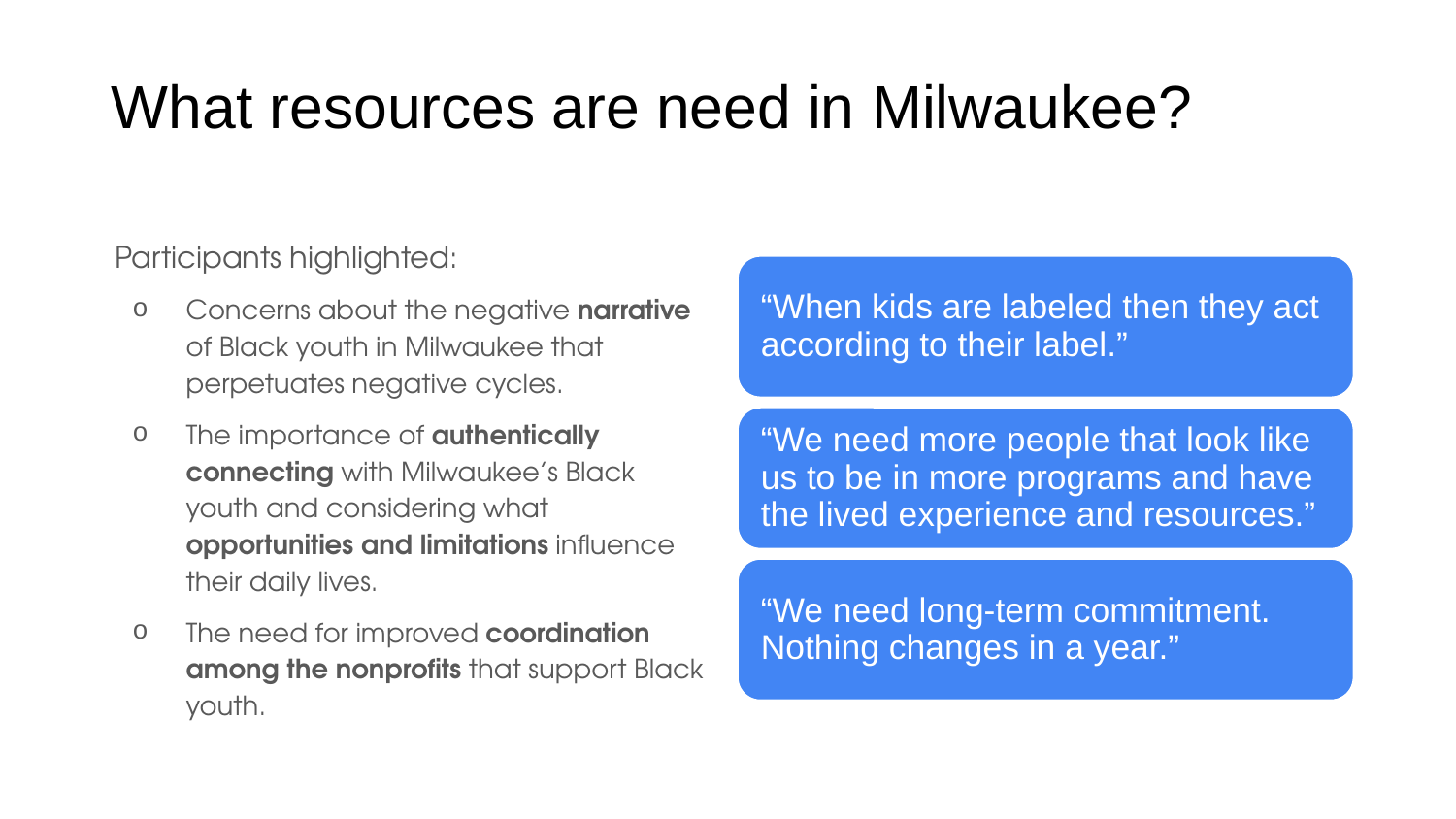

# What resources are need in Milwaukee?
Participants highlighted:
Concerns about the negative narrative of Black youth in Milwaukee that perpetuates negative cycles.
The importance of authentically connecting with Milwaukee’s Black youth and considering what opportunities and limitations influence their daily lives.
The need for improved coordination among the nonprofits that support Black youth.

“When kids are labeled then they act according to their label.”
“We need more people that look like us to be in more programs and have the lived experience and resources.”
“We need long-term commitment. Nothing changes in a year.”